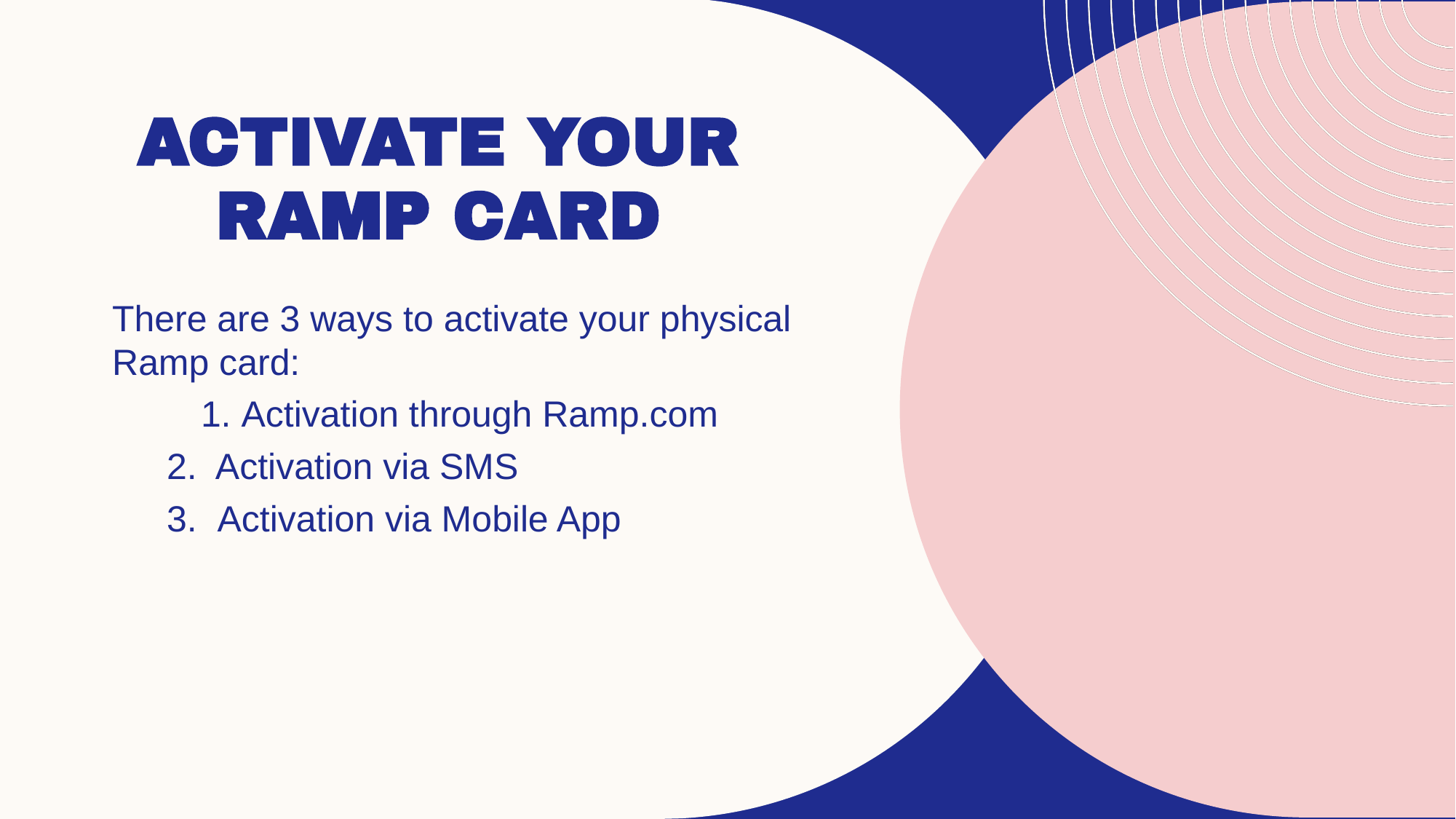

# Activate your ramp card
There are 3 ways to activate your physical Ramp card:
 Activation through Ramp.com
2.  Activation via SMS
3.  Activation via Mobile App